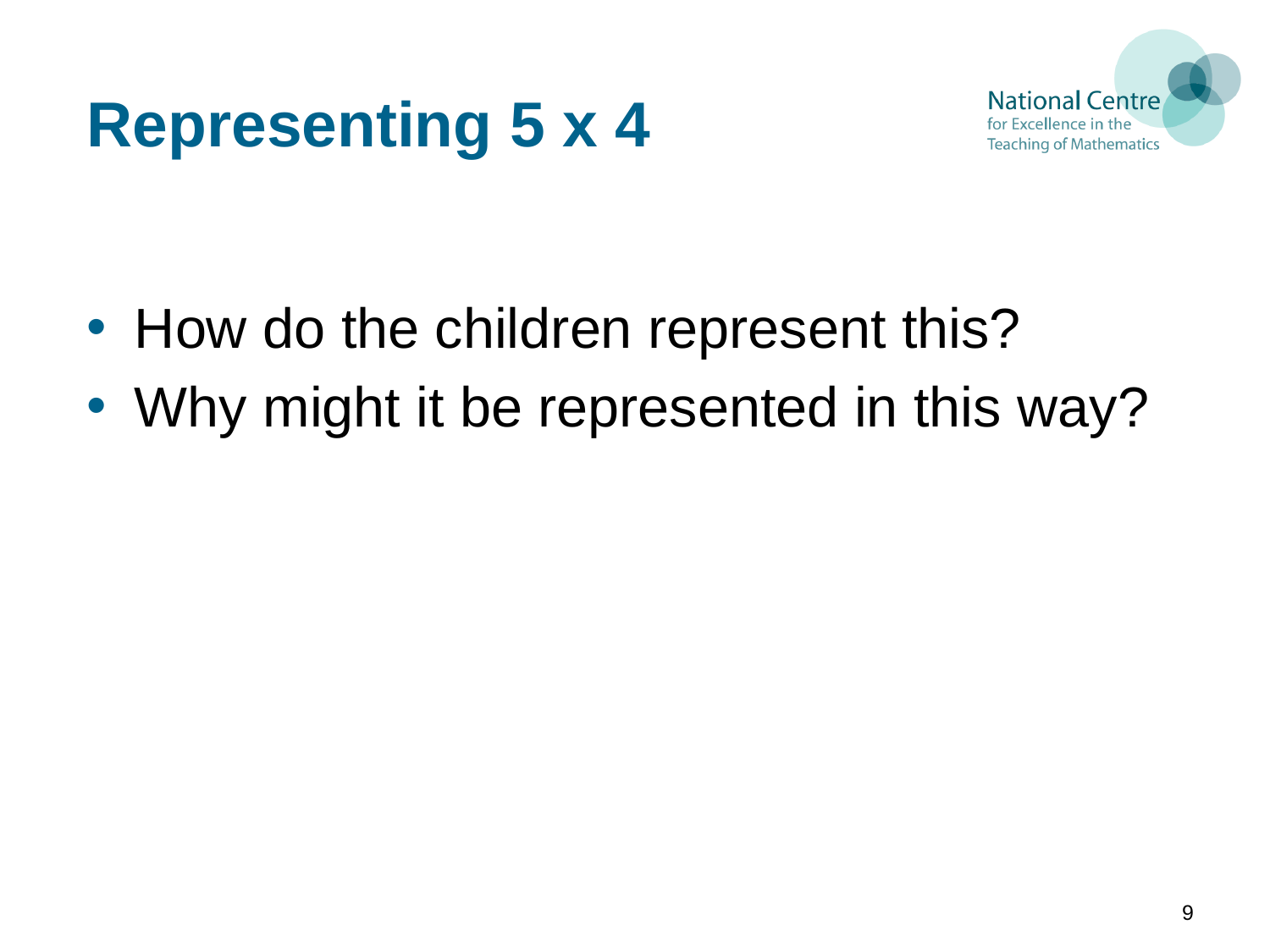

# Representing 5 x 4
How do the children represent this?
Why might it be represented in this way?

9